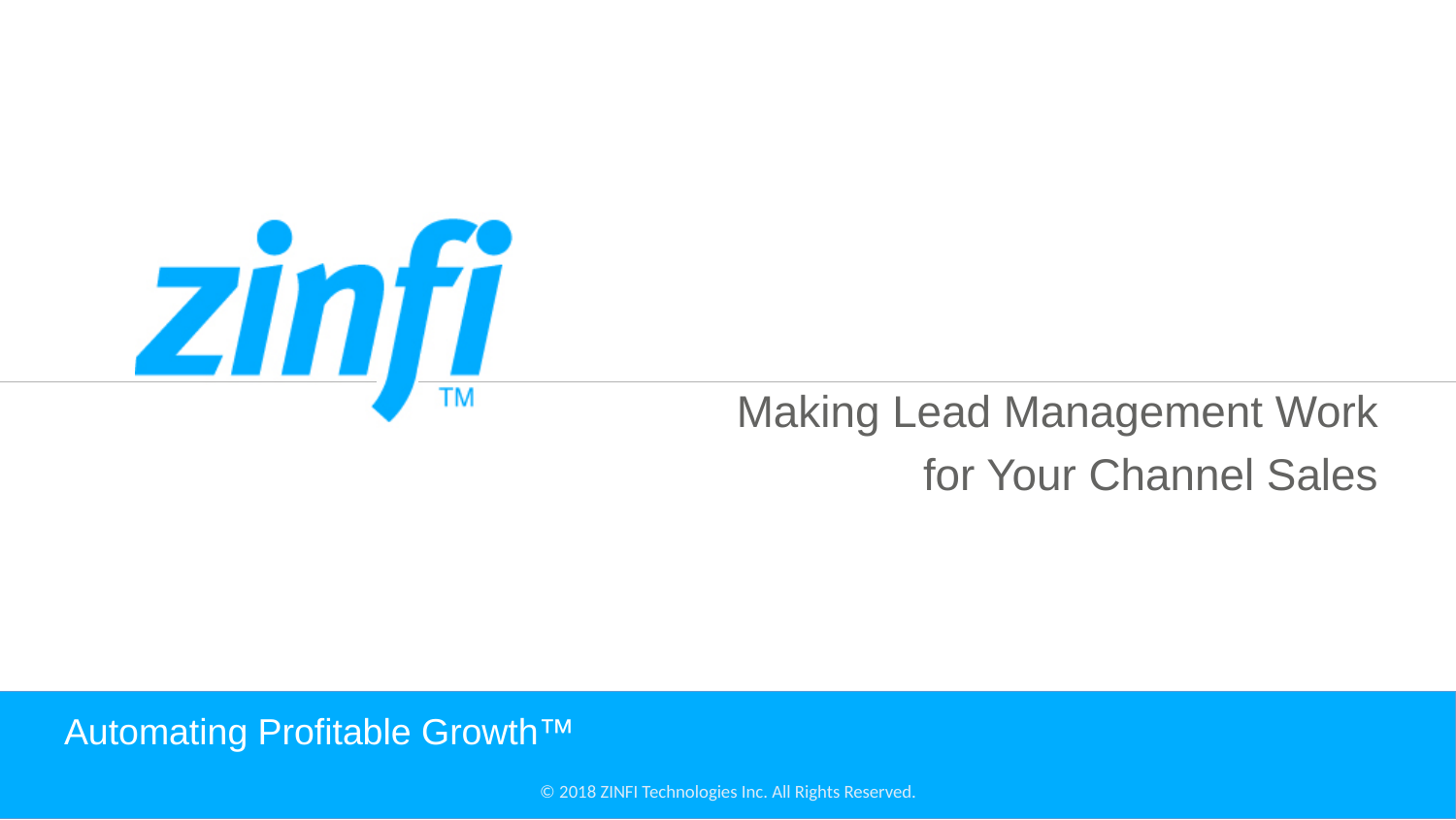

Making Lead Management Work
for Your Channel Sales
# Automating Profitable Growth™